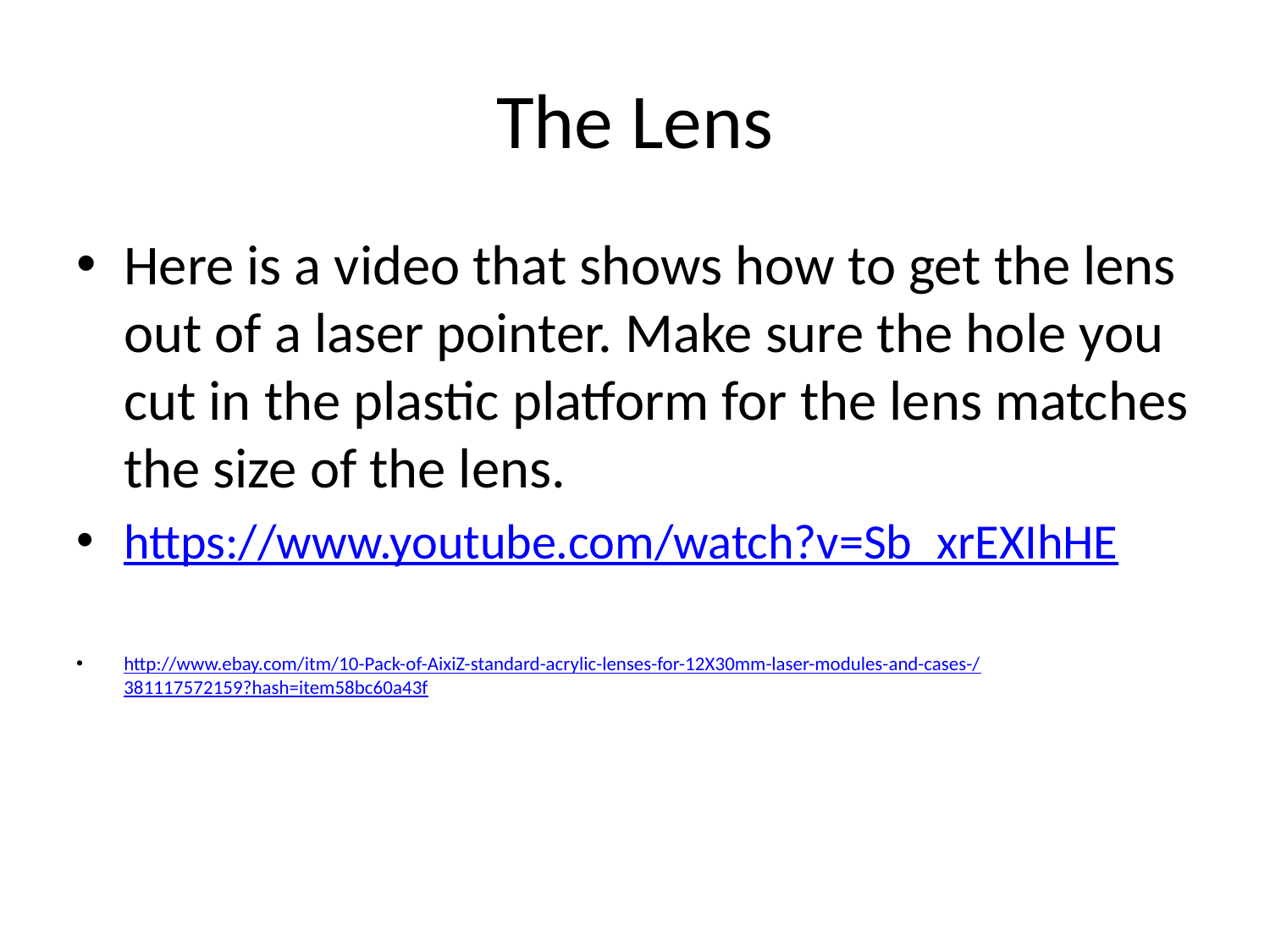

# The Lens
Here is a video that shows how to get the lens out of a laser pointer. Make sure the hole you cut in the plastic platform for the lens matches the size of the lens.
https://www.youtube.com/watch?v=Sb_xrEXIhHE

http://www.ebay.com/itm/10-Pack-of-AixiZ-standard-acrylic-lenses-for-12X30mm-laser-modules-and-cases-/381117572159?hash=item58bc60a43f